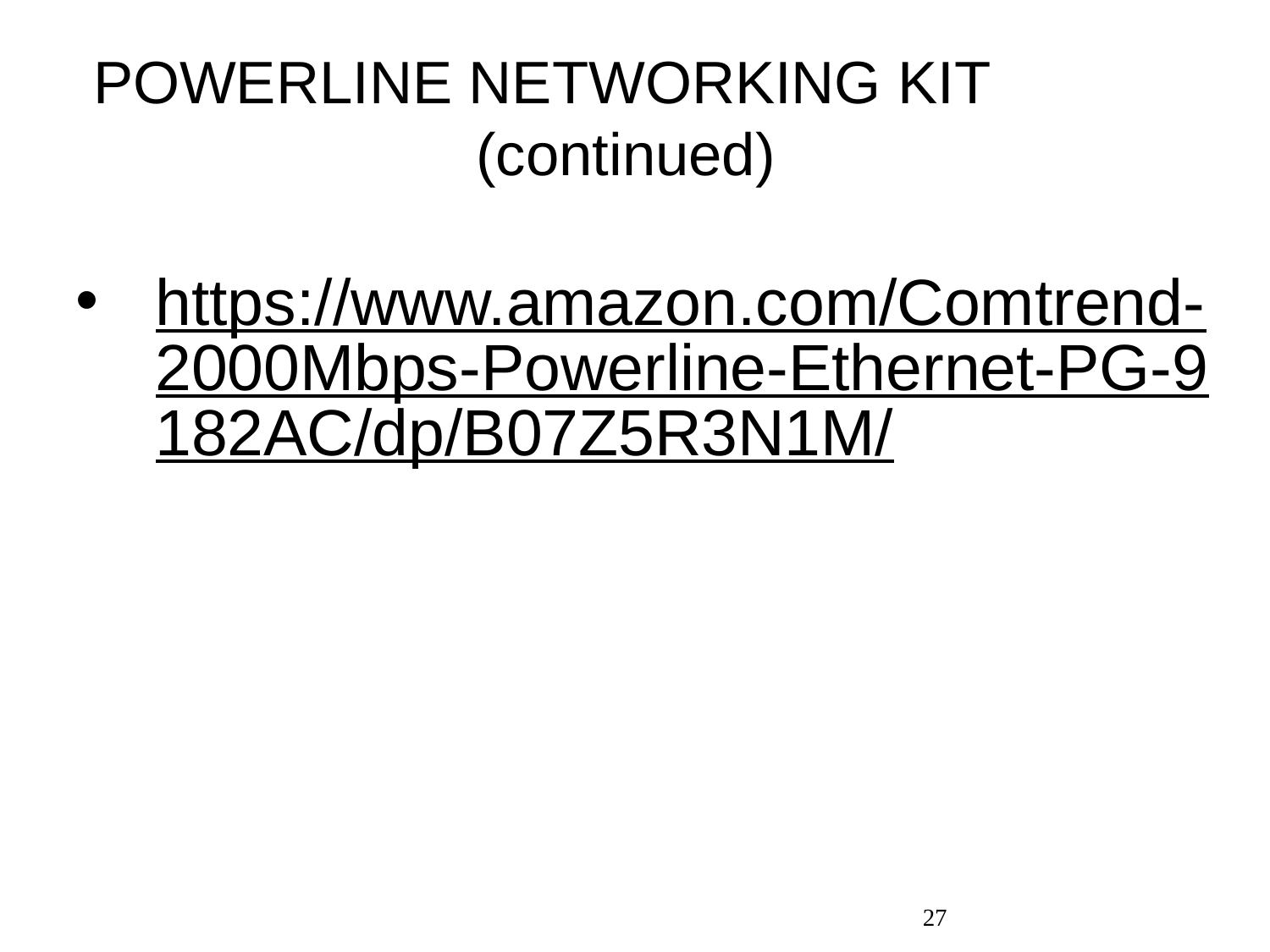

# POWERLINE NETWORKING KIT              (continued)
https://www.amazon.com/Comtrend-2000Mbps-Powerline-Ethernet-PG-9182AC/dp/B07Z5R3N1M/
27